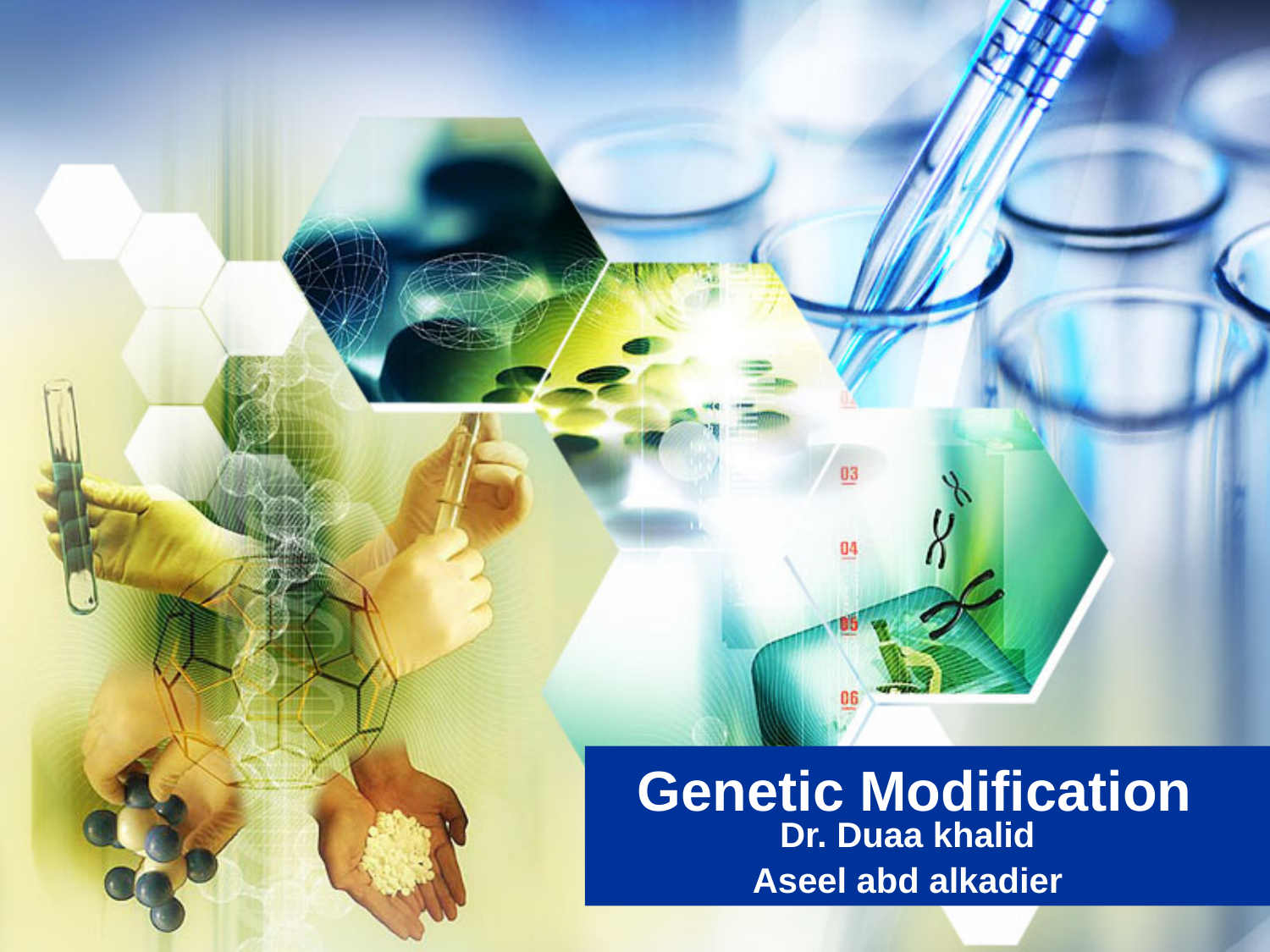

# Genetic Modification
Dr. Duaa khalid
Aseel abd alkadier